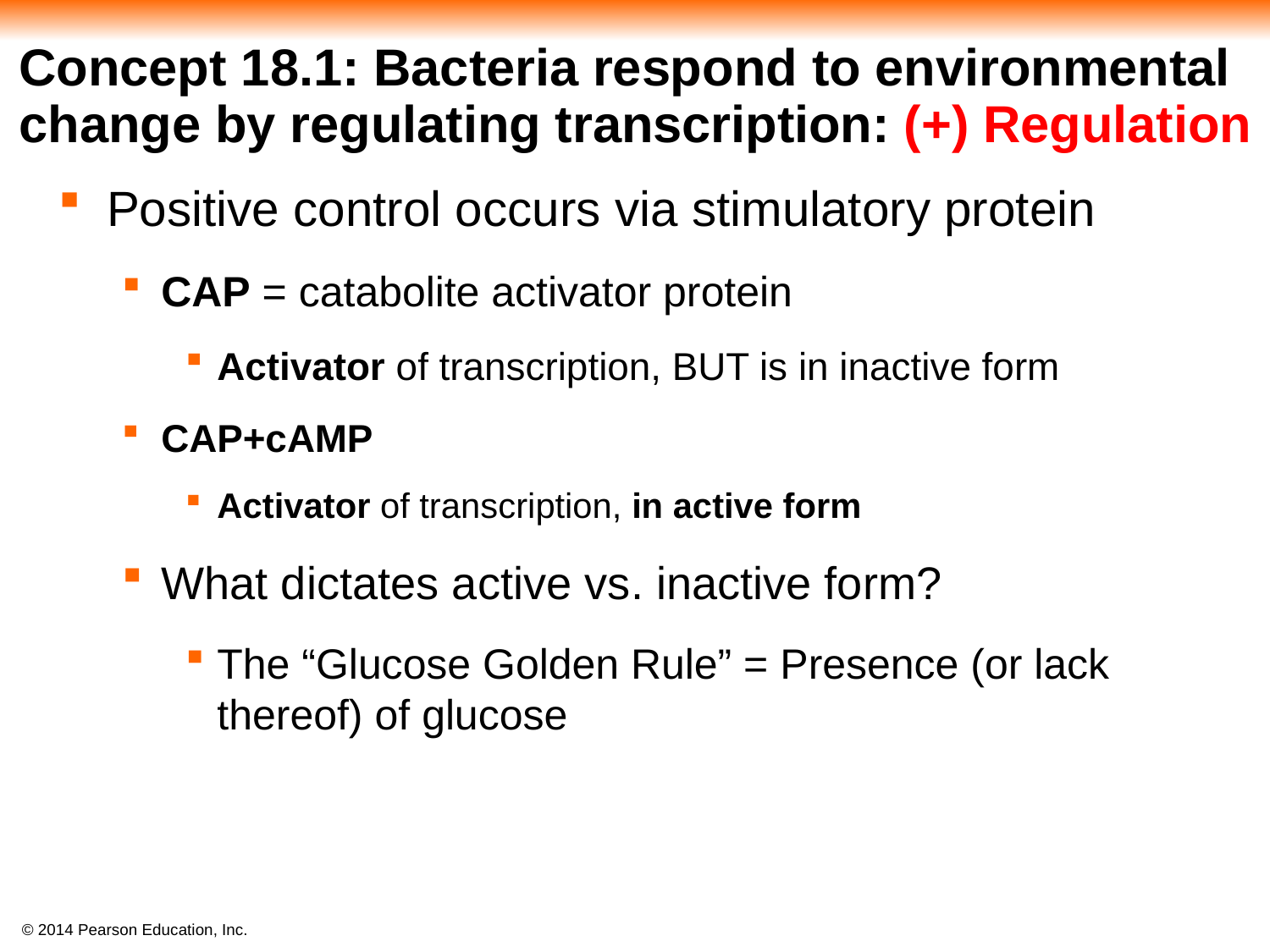

Concept 18.1: Bacteria respond to environmental change by regulating transcription: (+) Regulation
Positive control occurs via stimulatory protein
CAP = catabolite activator protein
Activator of transcription, BUT is in inactive form
CAP+cAMP
Activator of transcription, in active form
What dictates active vs. inactive form?
The “Glucose Golden Rule” = Presence (or lack thereof) of glucose